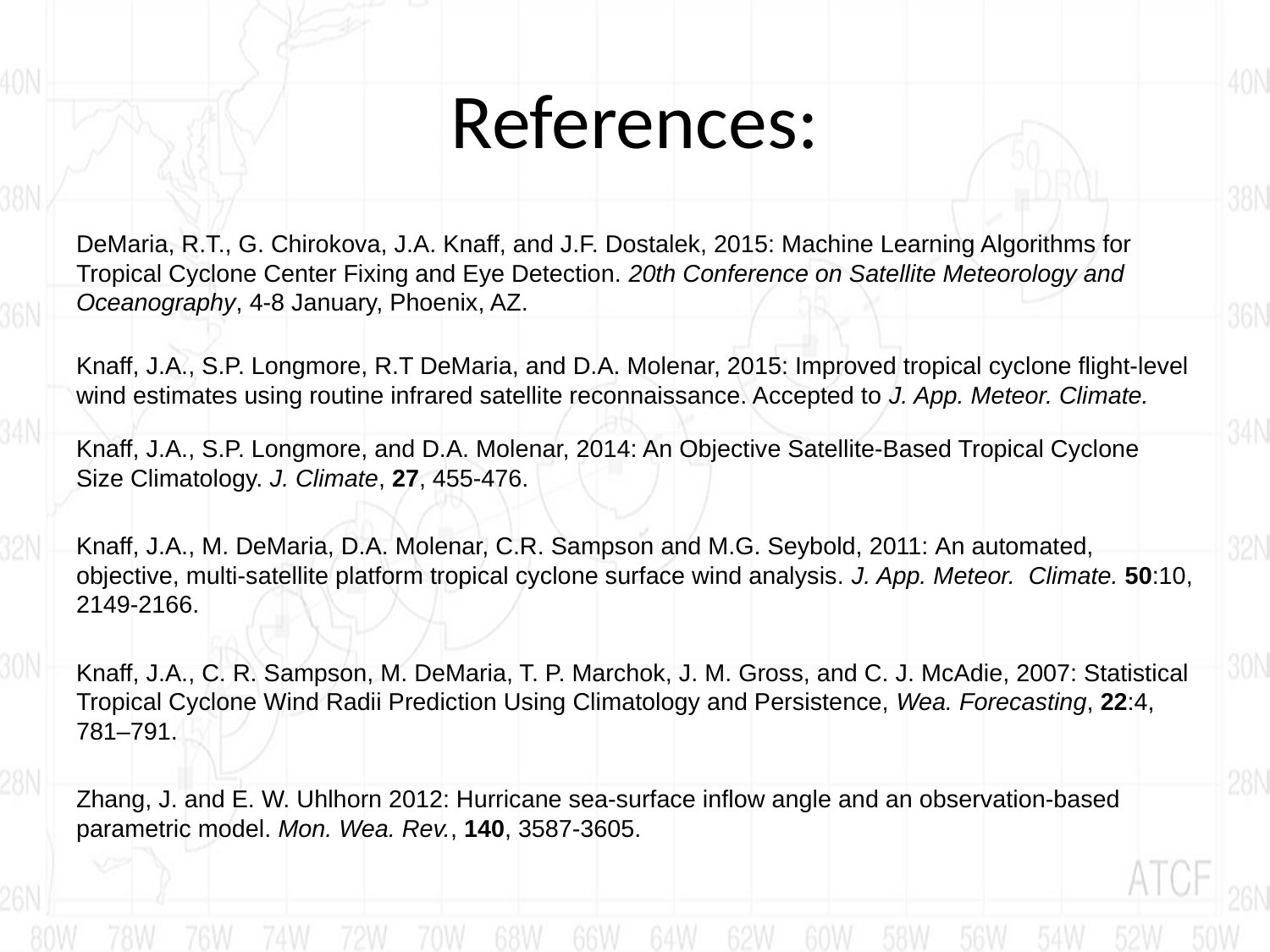

# References:
DeMaria, R.T., G. Chirokova, J.A. Knaff, and J.F. Dostalek, 2015: Machine Learning Algorithms for Tropical Cyclone Center Fixing and Eye Detection. 20th Conference on Satellite Meteorology and Oceanography, 4-8 January, Phoenix, AZ.

Knaff, J.A., S.P. Longmore, R.T DeMaria, and D.A. Molenar, 2015: Improved tropical cyclone flight-level wind estimates using routine infrared satellite reconnaissance. Accepted to J. App. Meteor. Climate.

Knaff, J.A., S.P. Longmore, and D.A. Molenar, 2014: An Objective Satellite-Based Tropical Cyclone Size Climatology. J. Climate, 27, 455-476.

Knaff, J.A., M. DeMaria, D.A. Molenar, C.R. Sampson and M.G. Seybold, 2011: An automated, objective, multi-satellite platform tropical cyclone surface wind analysis. J. App. Meteor.  Climate. 50:10, 2149-2166.

Knaff, J.A., C. R. Sampson, M. DeMaria, T. P. Marchok, J. M. Gross, and C. J. McAdie, 2007: Statistical Tropical Cyclone Wind Radii Prediction Using Climatology and Persistence, Wea. Forecasting, 22:4, 781–791.

Zhang, J. and E. W. Uhlhorn 2012: Hurricane sea-surface inflow angle and an observation-based parametric model. Mon. Wea. Rev., 140, 3587-3605.